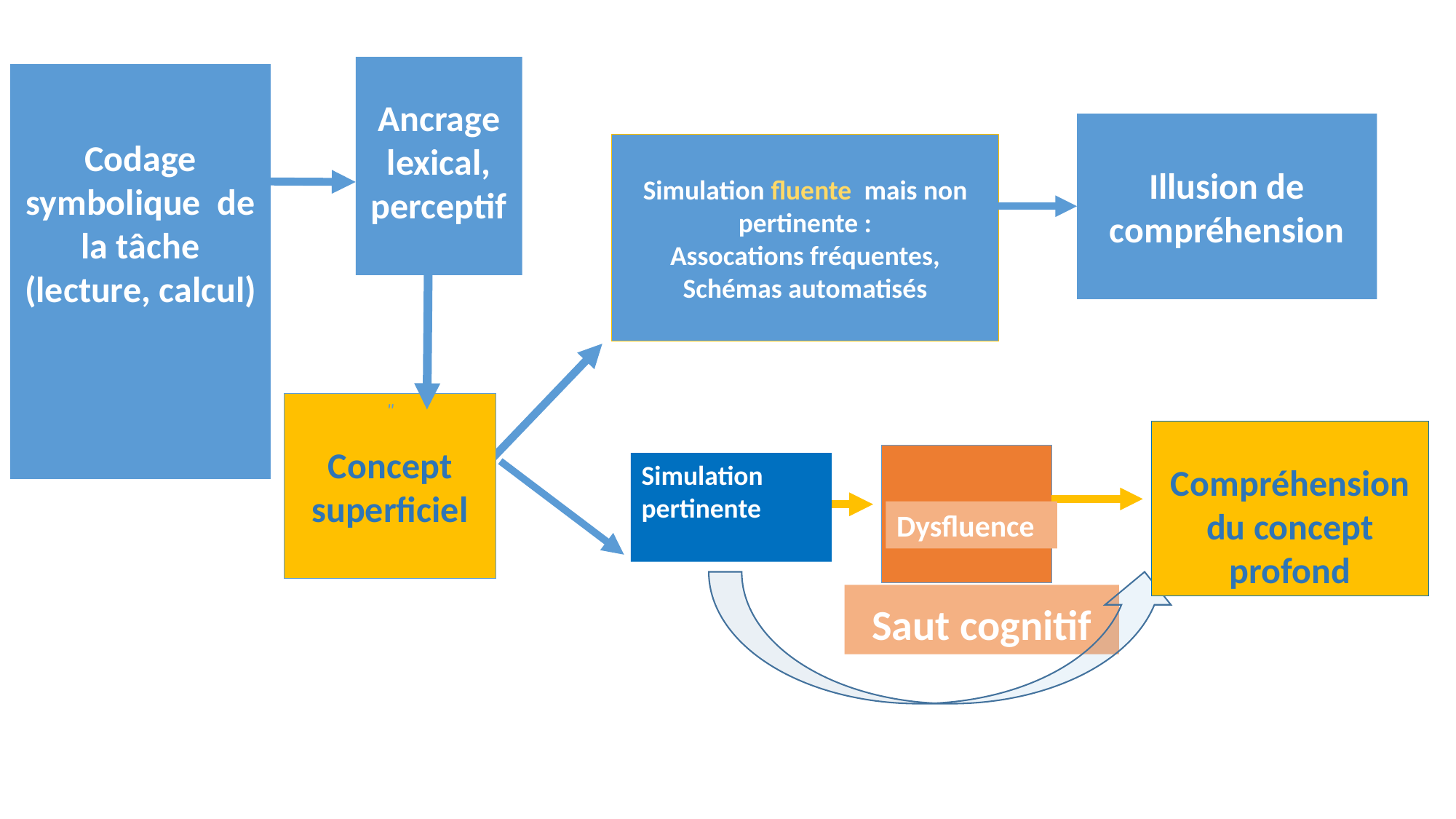

Familiarité avec le sujet, avec les mots utilisés
COGNITION

Ancrage lexical, perceptif

Codage symbolique  de la tâche (lecture, calcul)

Illusion de compréhension

Simulation fluente  mais non pertinente :
Assocations fréquentes,
Schémas automatisés

"

Concept superficiel

Compréhension
du concept profond

Simulation pertinente

Dysfluence

Saut cognitif
25ème réunion du GT5 – 24/09/2020